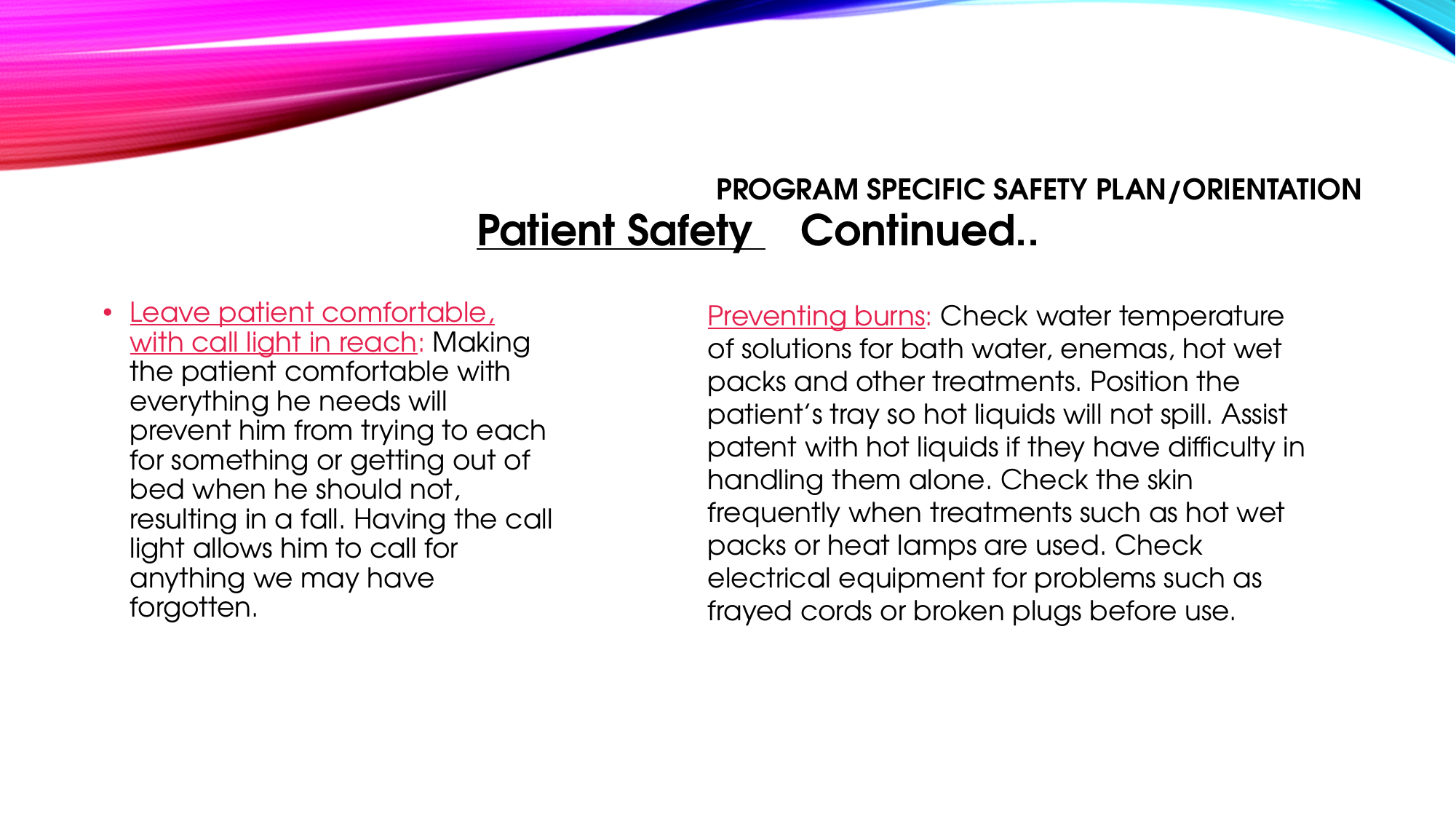

# Program Specific Safety Plan/Orientation
Patient Safety    Continued..

Leave patient comfortable, with call light in reach: Making the patient comfortable with everything he needs will prevent him from trying to each for something or getting out of bed when he should not, resulting in a fall. Having the call light allows him to call for anything we may have forgotten.
Preventing burns: Check water temperature of solutions for bath water, enemas, hot wet packs and other treatments. Position the patient’s tray so hot liquids will not spill. Assist patent with hot liquids if they have difficulty in handling them alone. Check the skin frequently when treatments such as hot wet packs or heat lamps are used. Check electrical equipment for problems such as frayed cords or broken plugs before use.